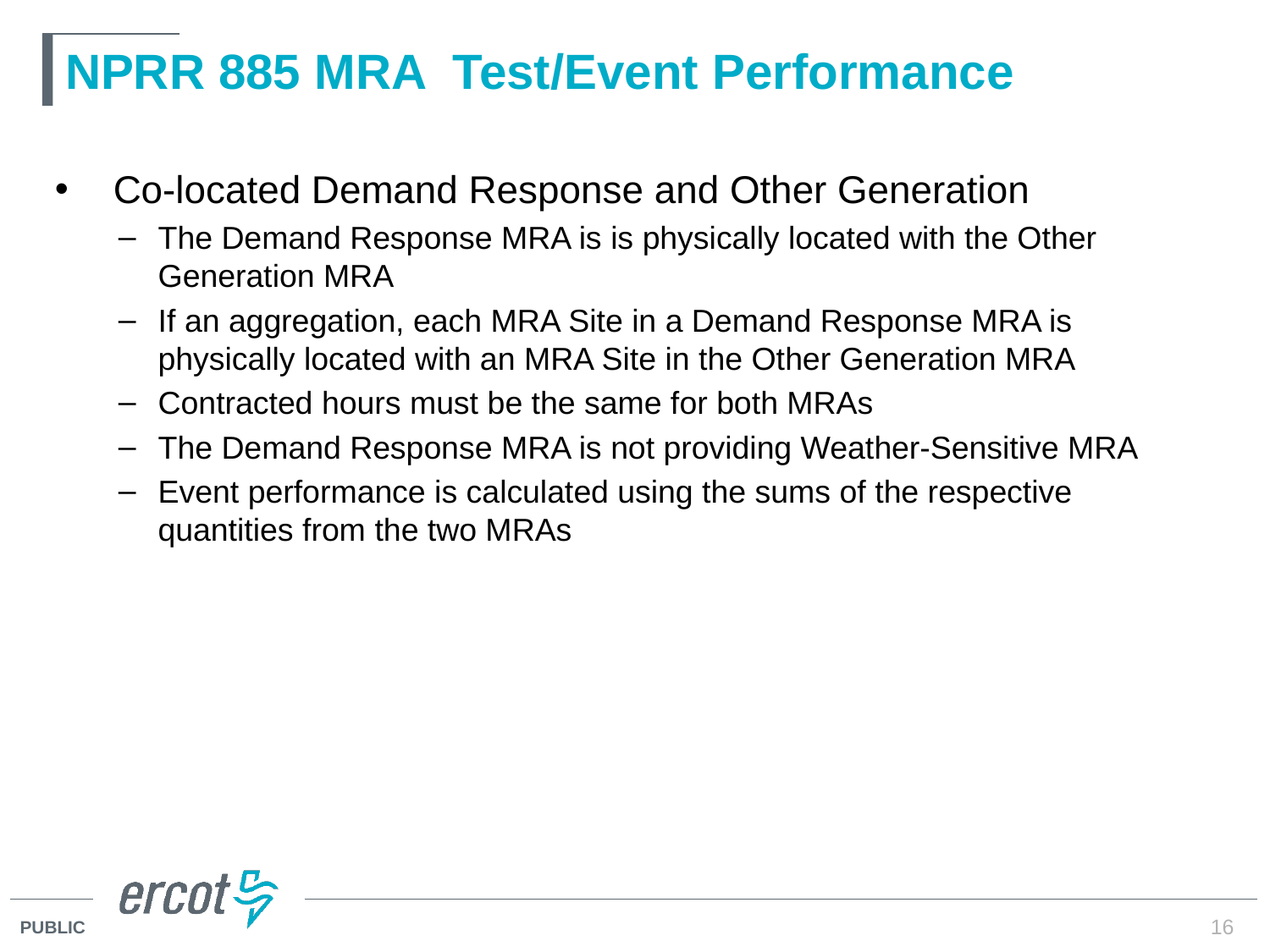

# NPRR 885 MRA  Test/Event Performance
 Co-located Demand Response and Other Generation
The Demand Response MRA is is physically located with the Other Generation MRA
If an aggregation, each MRA Site in a Demand Response MRA is physically located with an MRA Site in the Other Generation MRA
Contracted hours must be the same for both MRAs
The Demand Response MRA is not providing Weather-Sensitive MRA
Event performance is calculated using the sums of the respective quantities from the two MRAs

16